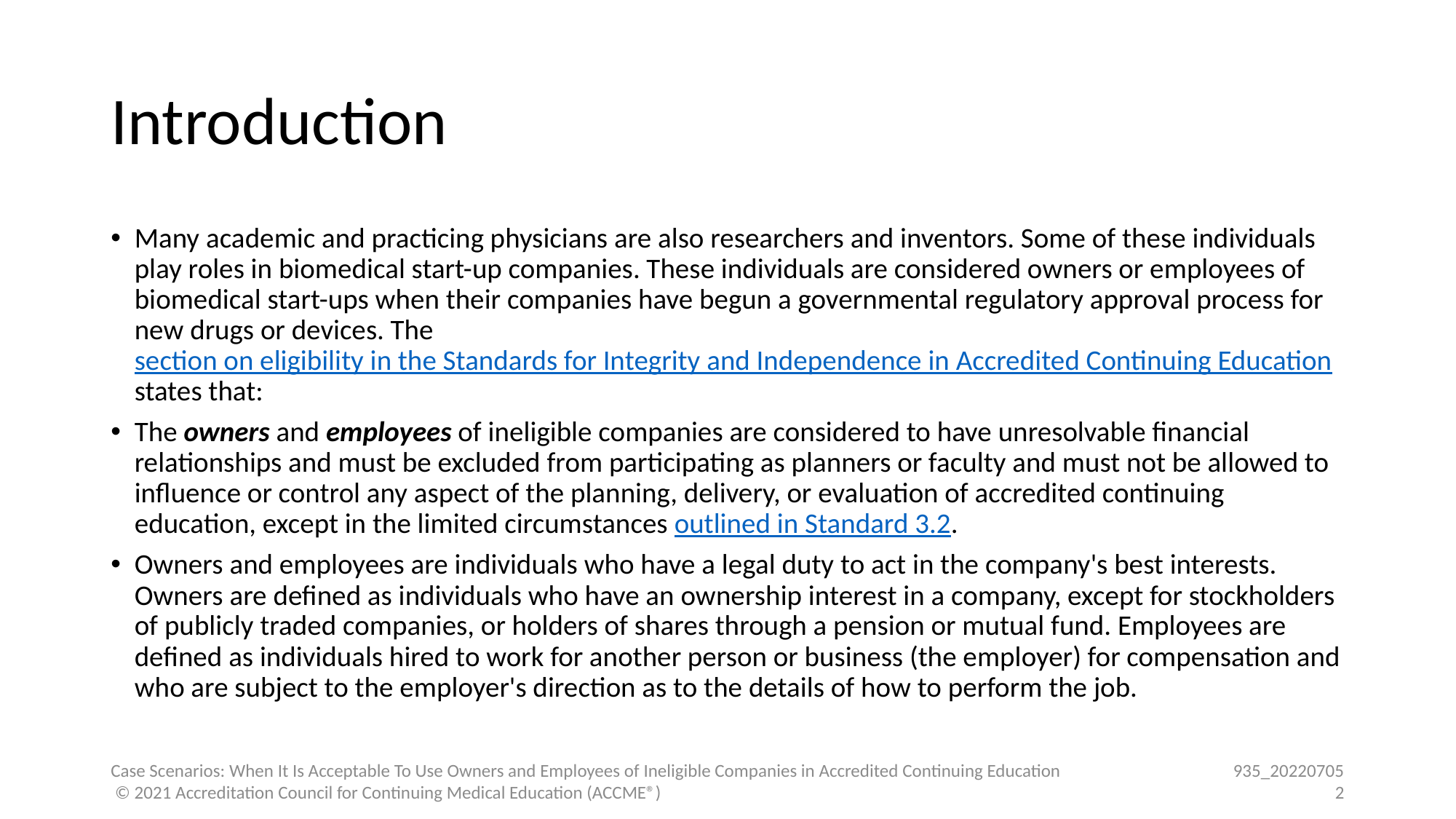

# Introduction
Many academic and practicing physicians are also researchers and inventors. Some of these individuals play roles in biomedical start-up companies. These individuals are considered owners or employees of biomedical start-ups when their companies have begun a governmental regulatory approval process for new drugs or devices. The section on eligibility in the Standards for Integrity and Independence in Accredited Continuing Education states that:
The owners and employees of ineligible companies are considered to have unresolvable financial relationships and must be excluded from participating as planners or faculty and must not be allowed to influence or control any aspect of the planning, delivery, or evaluation of accredited continuing education, except in the limited circumstances outlined in Standard 3.2.
Owners and employees are individuals who have a legal duty to act in the company's best interests. Owners are defined as individuals who have an ownership interest in a company, except for stockholders of publicly traded companies, or holders of shares through a pension or mutual fund. Employees are defined as individuals hired to work for another person or business (the employer) for compensation and who are subject to the employer's direction as to the details of how to perform the job.

Case Scenarios: When It Is Acceptable To Use Owners and Employees of Ineligible Companies in Accredited Continuing Education  © 2021 Accreditation Council for Continuing Medical Education (ACCME®)
935_20220705
2